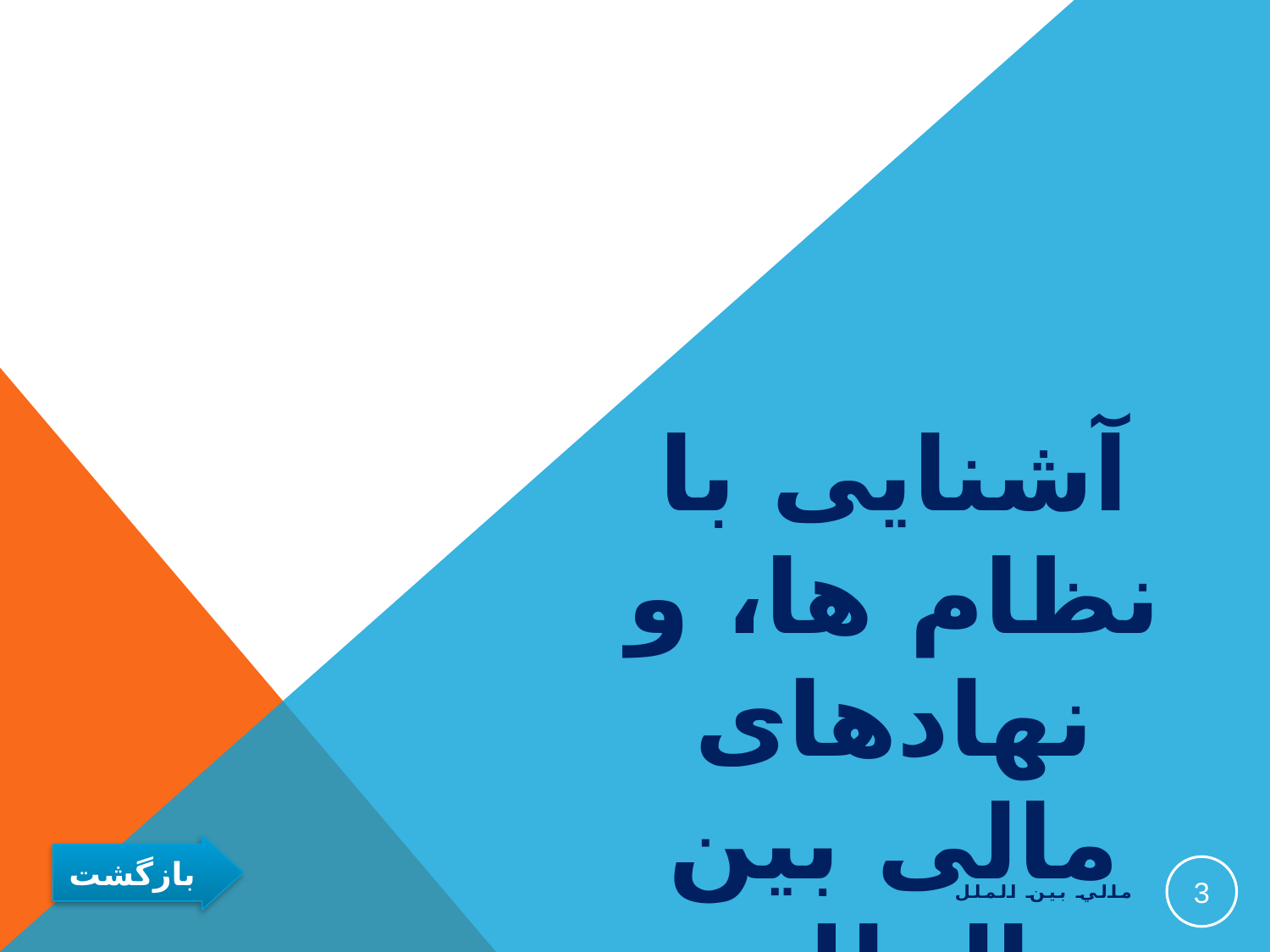

#

آشنایی با نظام ها، و نهادهای مالی بین الملل

بازگشت
3
مالي بين الملل